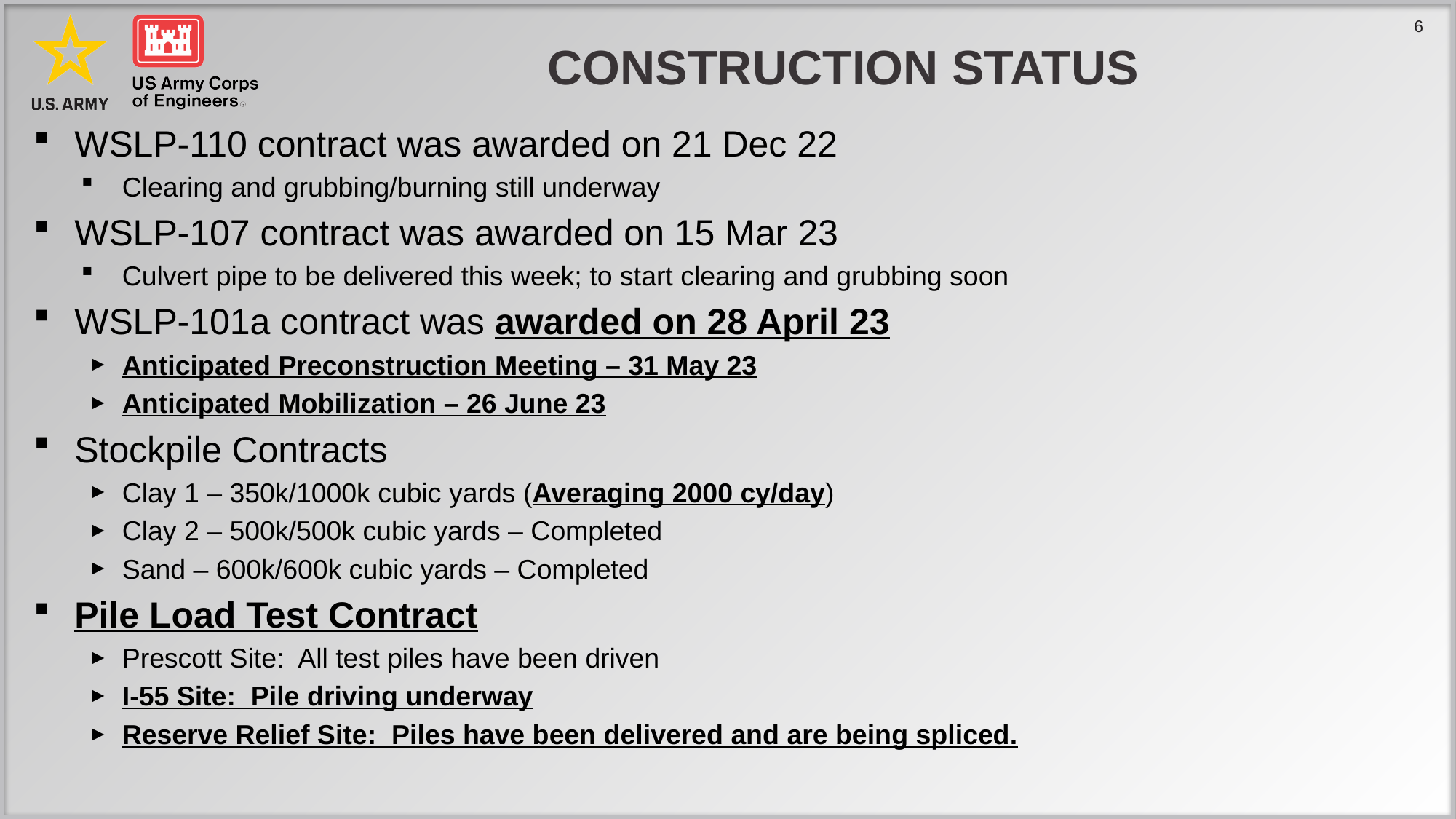

# Construction Status
WSLP-110 contract was awarded on 21 Dec 22
Clearing and grubbing/burning still underway
WSLP-107 contract was awarded on 15 Mar 23
Culvert pipe to be delivered this week; to start clearing and grubbing soon
WSLP-101a contract was awarded on 28 April 23
Anticipated Preconstruction Meeting – 31 May 23
Anticipated Mobilization – 26 June 23
Stockpile Contracts
Clay 1 – 350k/1000k cubic yards (Averaging 2000 cy/day)
Clay 2 – 500k/500k cubic yards – Completed
Sand – 600k/600k cubic yards – Completed
Pile Load Test Contract
Prescott Site:  All test piles have been driven
I-55 Site:  Pile driving underway
Reserve Relief Site:  Piles have been delivered and are being spliced.